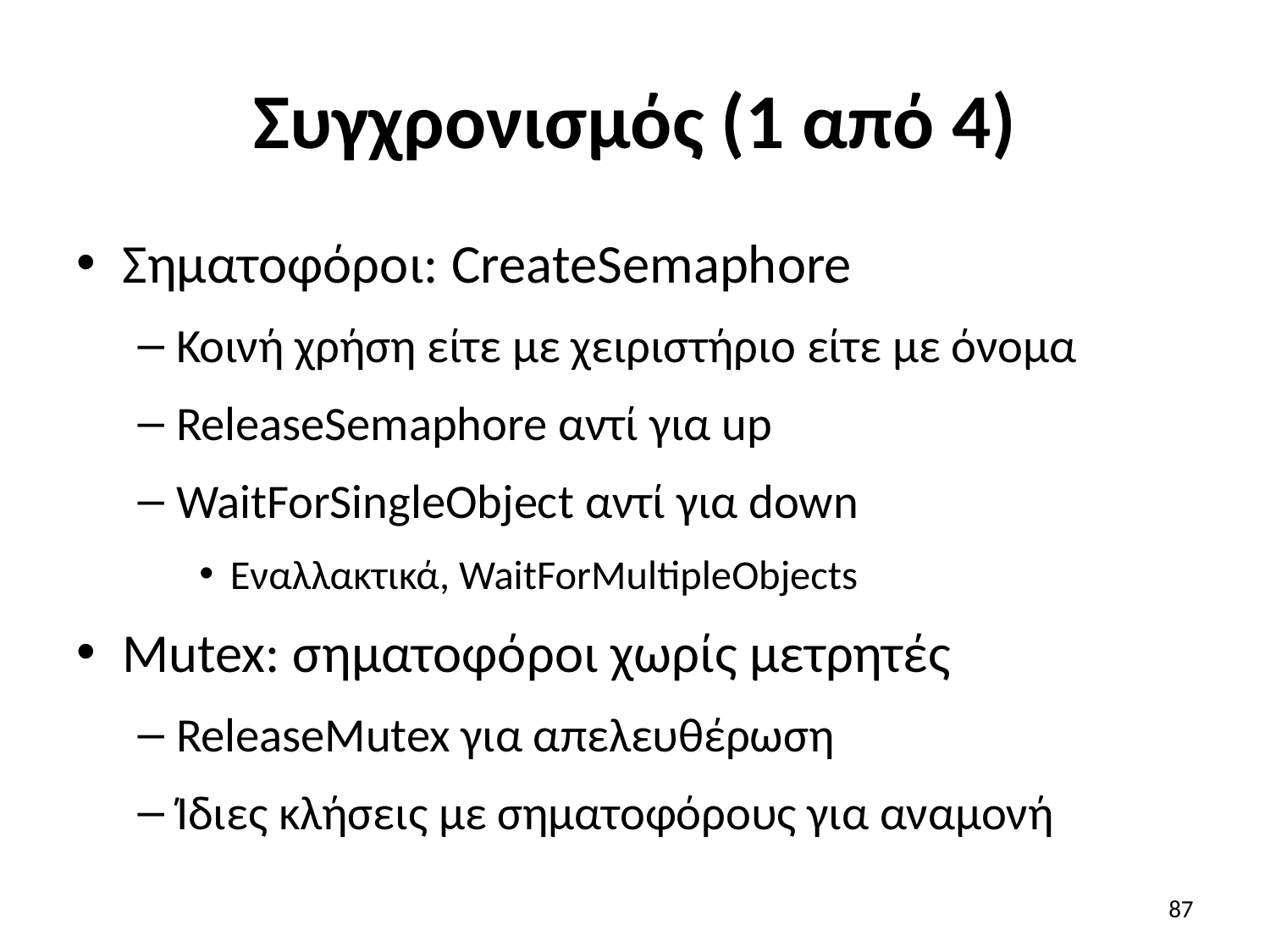

# Συγχρονισμός (1 από 4)
Σηματοφόροι: CreateSemaphore
Κοινή χρήση είτε με χειριστήριο είτε με όνομα
ReleaseSemaphore αντί για up
WaitForSingleObject αντί για down
Εναλλακτικά, WaitForMultipleObjects
Mutex: σηματοφόροι χωρίς μετρητές
ReleaseMutex για απελευθέρωση
Ίδιες κλήσεις με σηματοφόρους για αναμονή
87